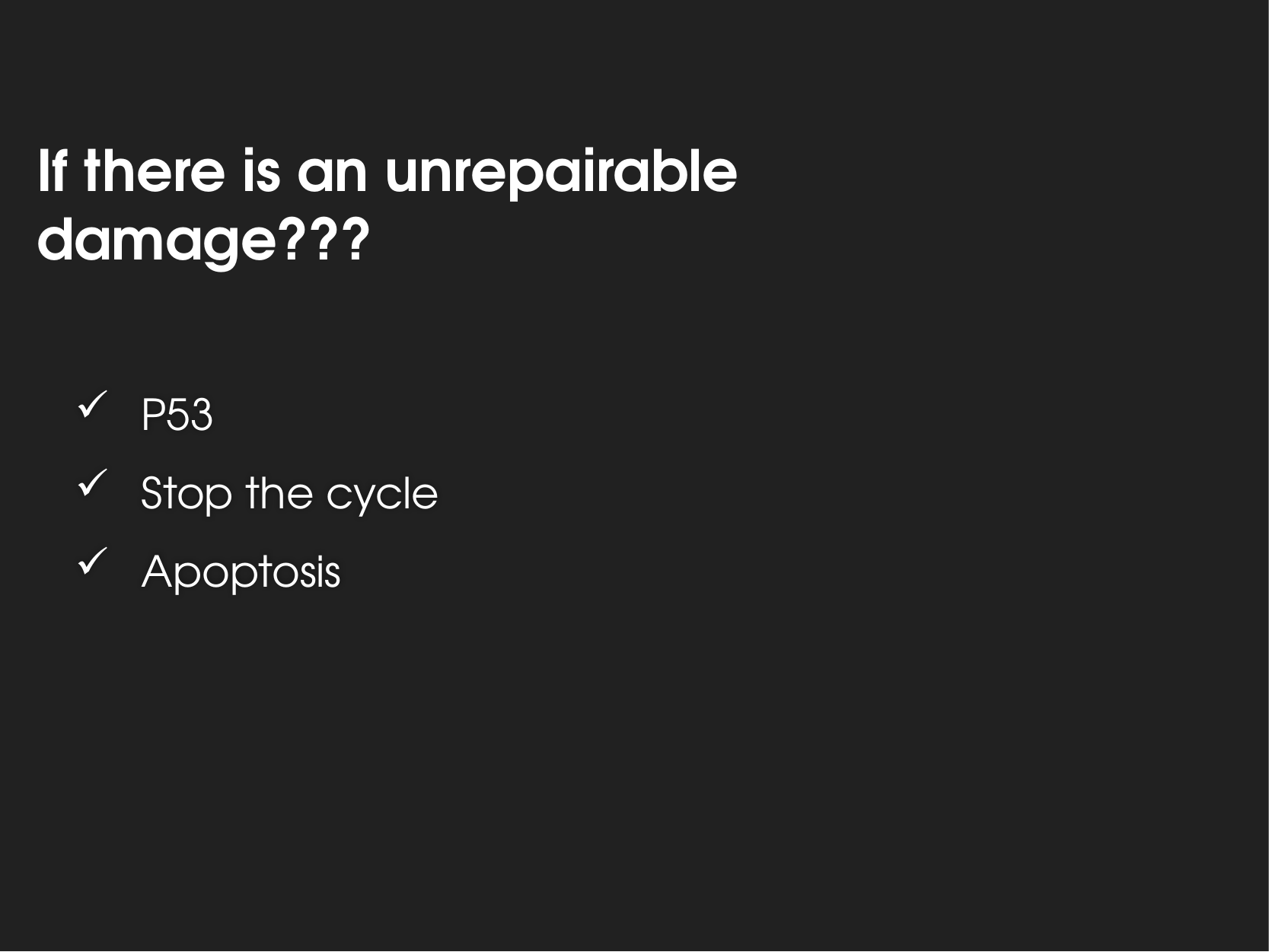

If there is an unrepairable damage???
P53
Stop the cycle
Apoptosis